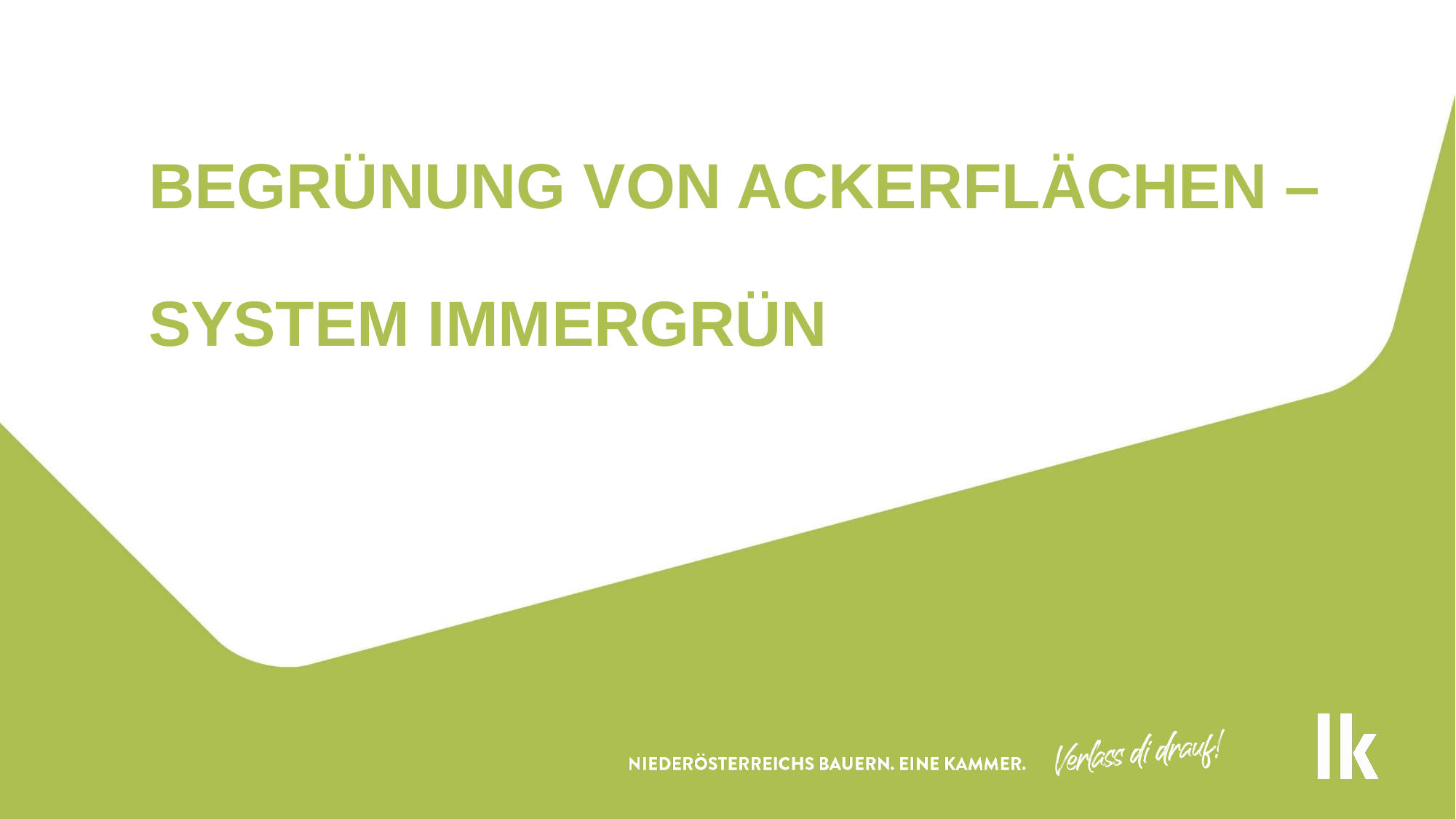

# Begrünung von Ackerflächen – System Immergrün